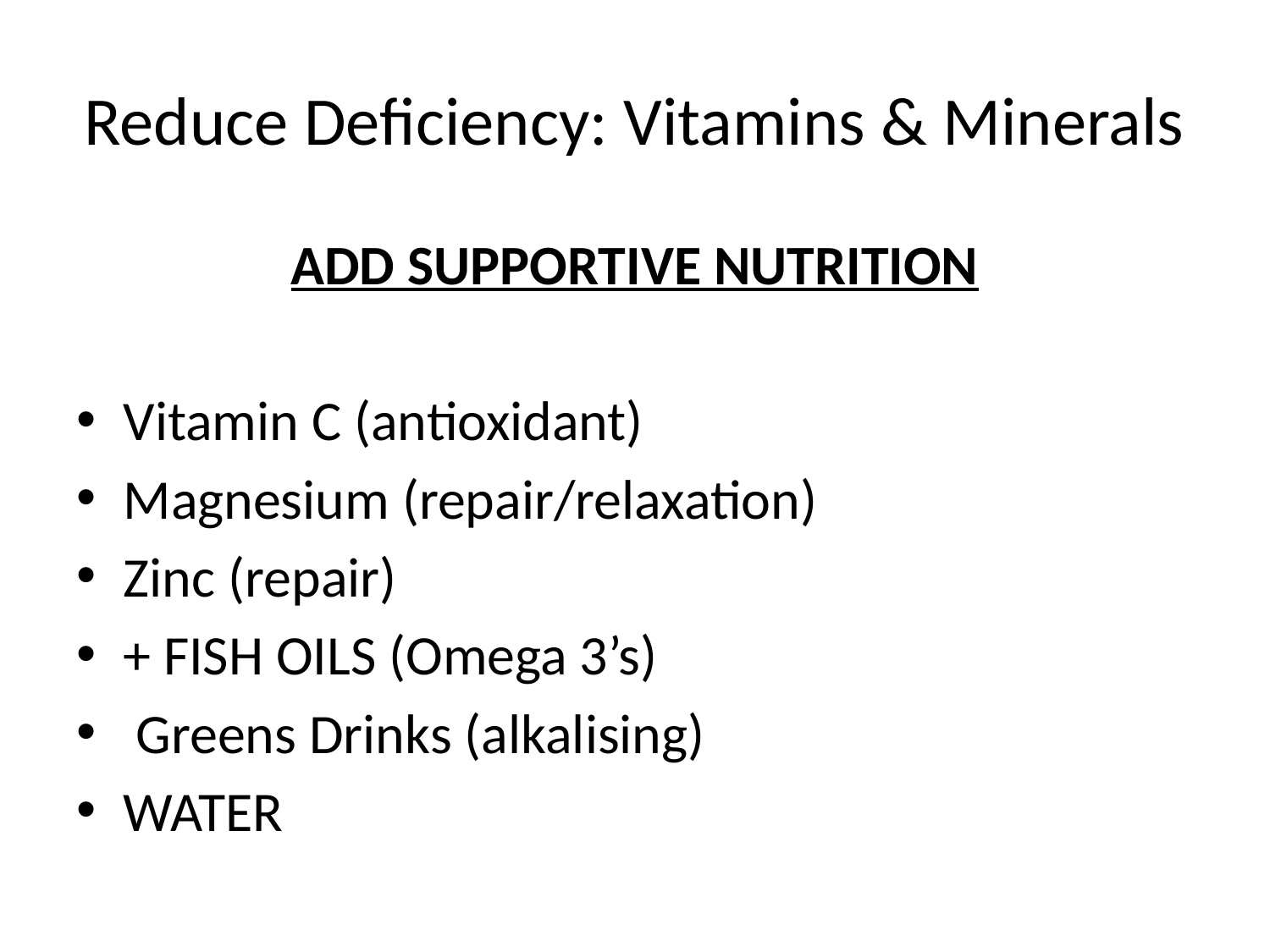

# Reduce Deficiency: Vitamins & Minerals
ADD SUPPORTIVE NUTRITION

Vitamin C (antioxidant)
Magnesium (repair/relaxation)
Zinc (repair)
+ FISH OILS (Omega 3’s)
 Greens Drinks (alkalising)
WATER